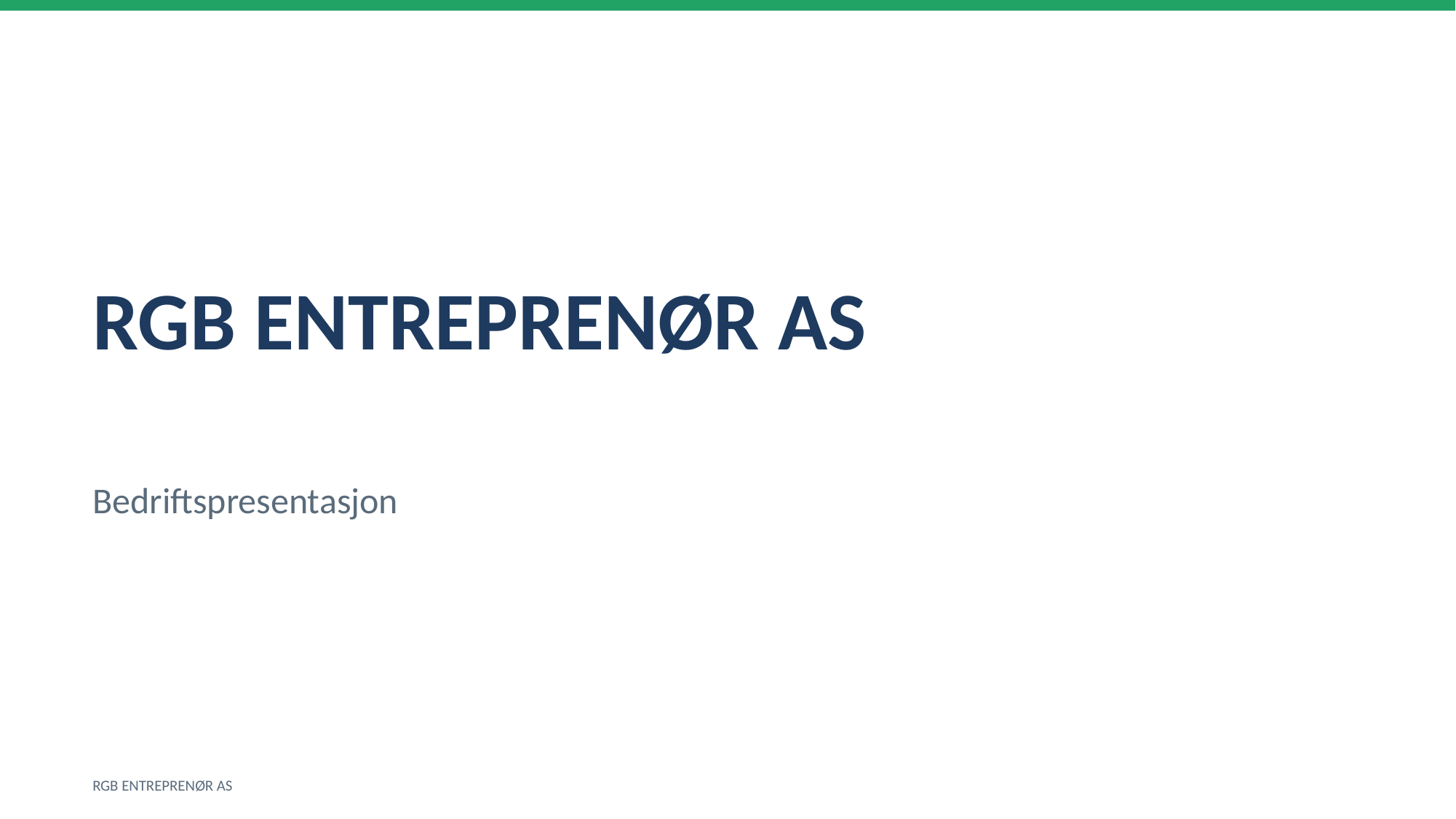

RGB ENTREPRENØR AS
Bedriftspresentasjon
RGB ENTREPRENØR AS